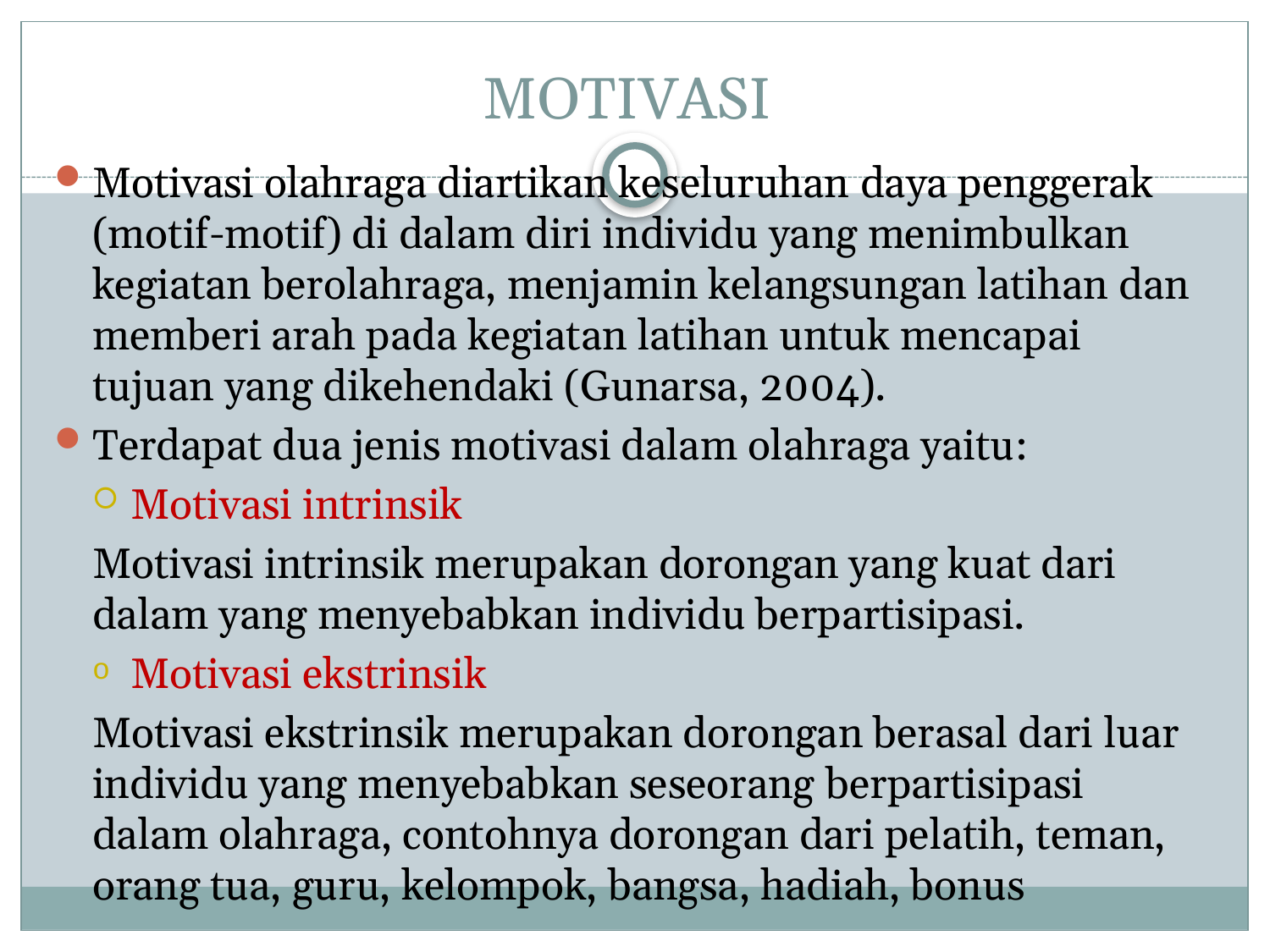

# MOTIVASI
Motivasi olahraga diartikan keseluruhan daya penggerak (motif-motif) di dalam diri individu yang menimbulkan kegiatan berolahraga, menjamin kelangsungan latihan dan memberi arah pada kegiatan latihan untuk mencapai tujuan yang dikehendaki (Gunarsa, 2004).
Terdapat dua jenis motivasi dalam olahraga yaitu:
Motivasi intrinsik
	Motivasi intrinsik merupakan dorongan yang kuat dari dalam yang menyebabkan individu berpartisipasi.
Motivasi ekstrinsik
	Motivasi ekstrinsik merupakan dorongan berasal dari luar individu yang menyebabkan seseorang berpartisipasi dalam olahraga, contohnya dorongan dari pelatih, teman, orang tua, guru, kelompok, bangsa, hadiah, bonus